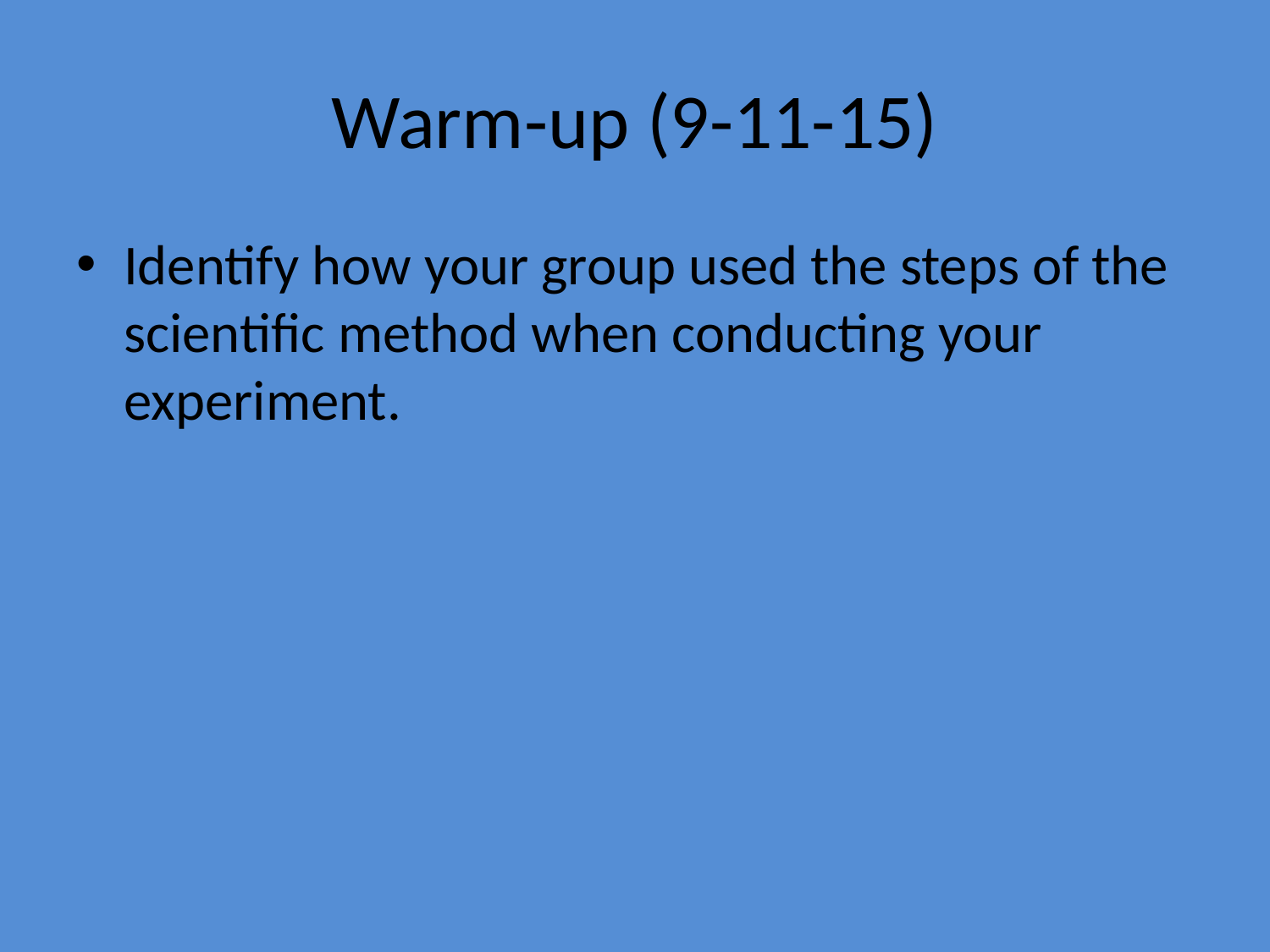

# Warm-up (9-11-15)
Identify how your group used the steps of the scientific method when conducting your experiment.